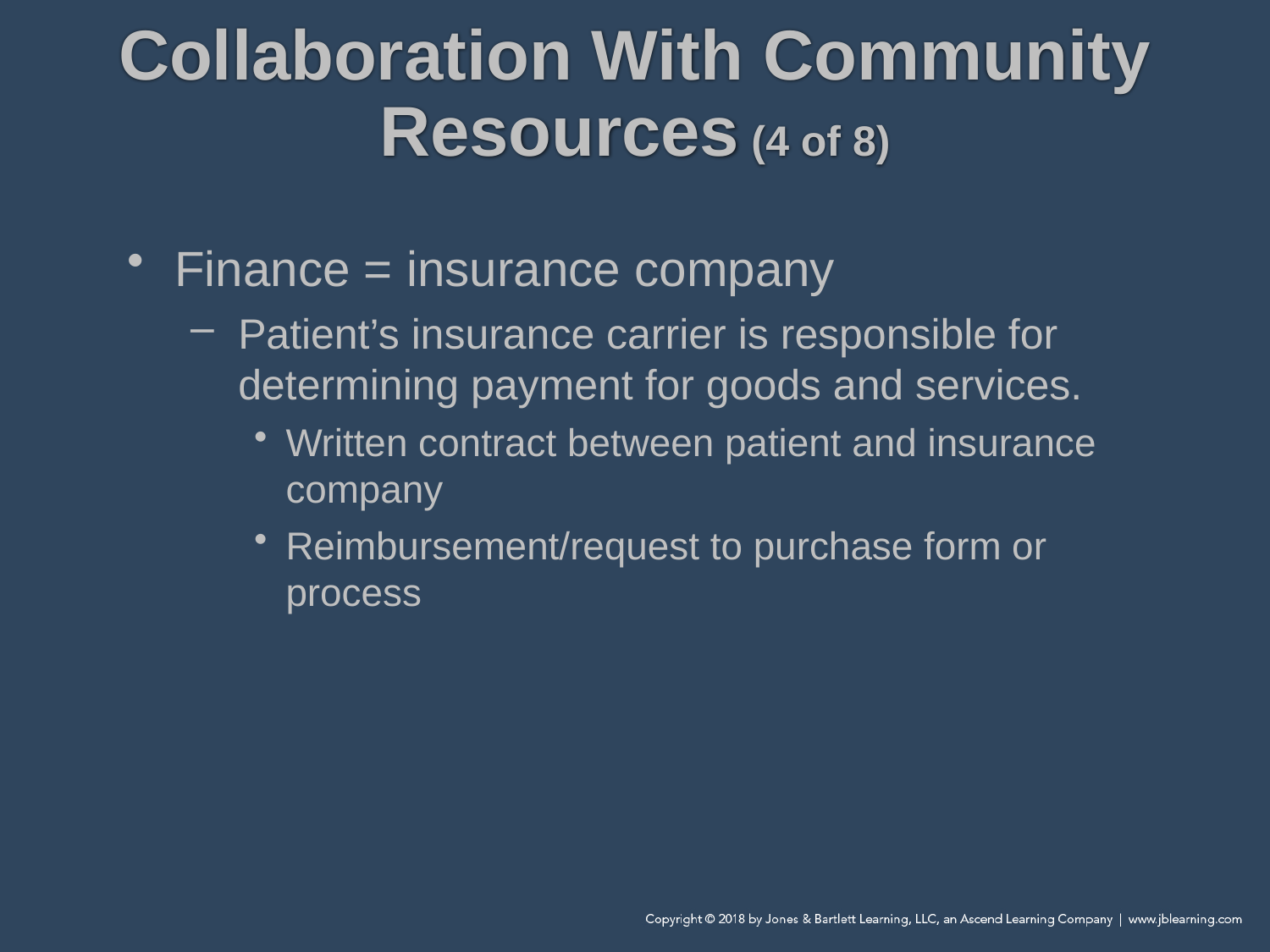

# Collaboration With Community Resources (4 of 8)
Finance = insurance company
Patient’s insurance carrier is responsible for determining payment for goods and services.
Written contract between patient and insurance company
Reimbursement/request to purchase form or process